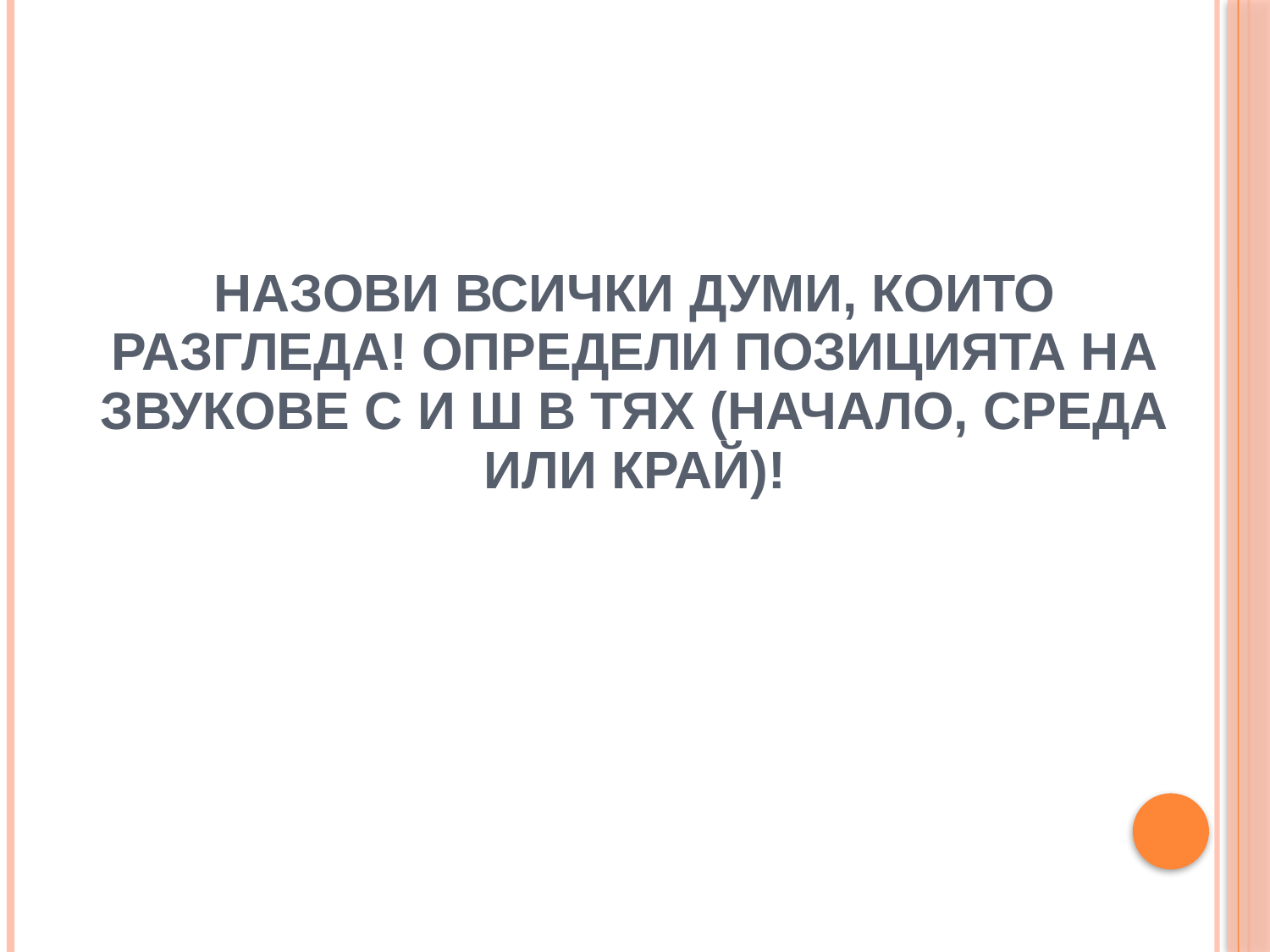

# Назови всички думи, които разгледа! Определи позицията на звукове С и Ш в тях (начало, среда или край)!